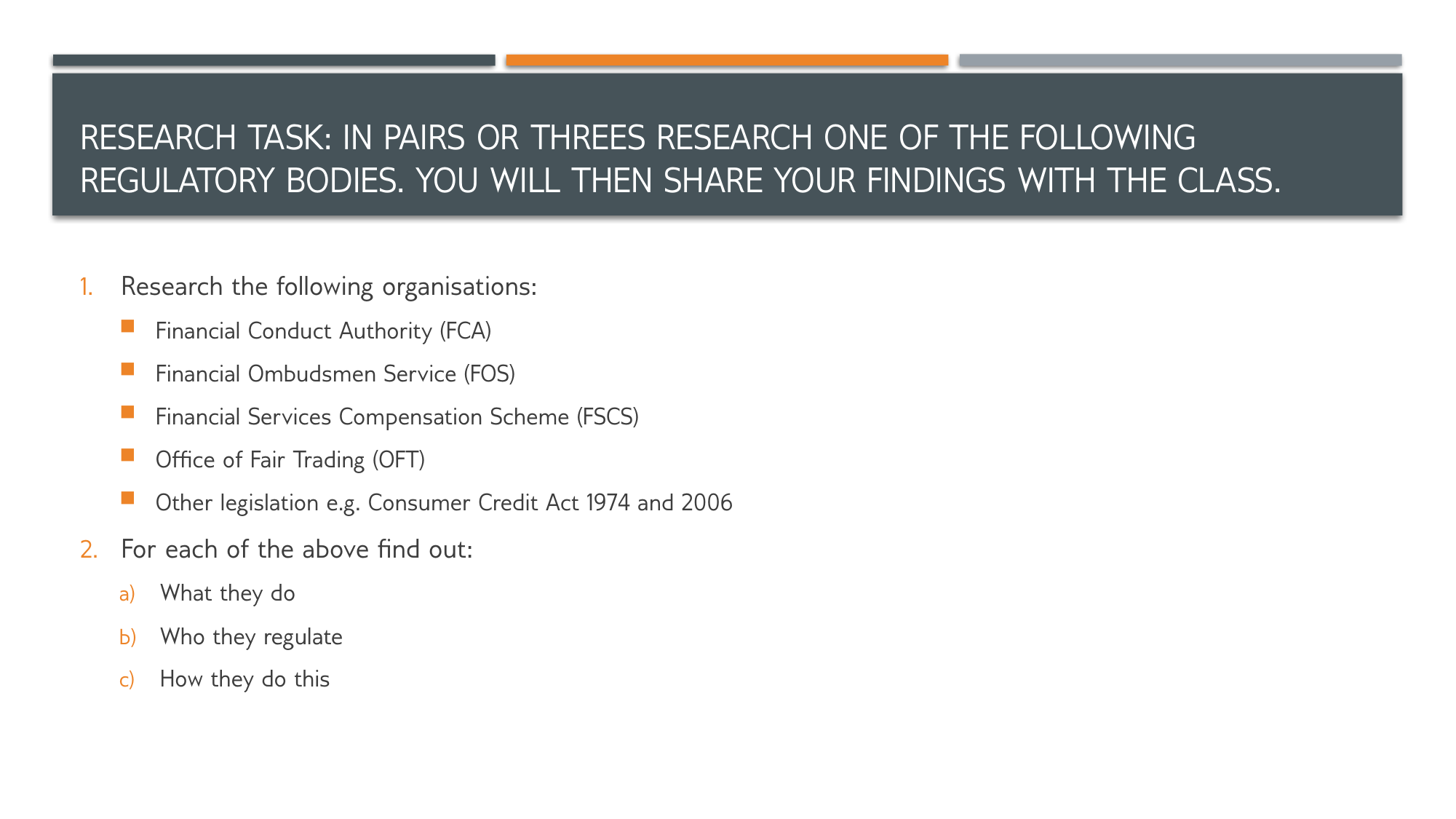

# Research task: In pairs or threes research one of the following regulatory bodies. You will then share your findings with the class.
Research the following organisations:
Financial Conduct Authority (FCA)
Financial Ombudsmen Service (FOS)
Financial Services Compensation Scheme (FSCS)
Office of Fair Trading (OFT)
Other legislation e.g. Consumer Credit Act 1974 and 2006
For each of the above find out:
What they do
Who they regulate
How they do this